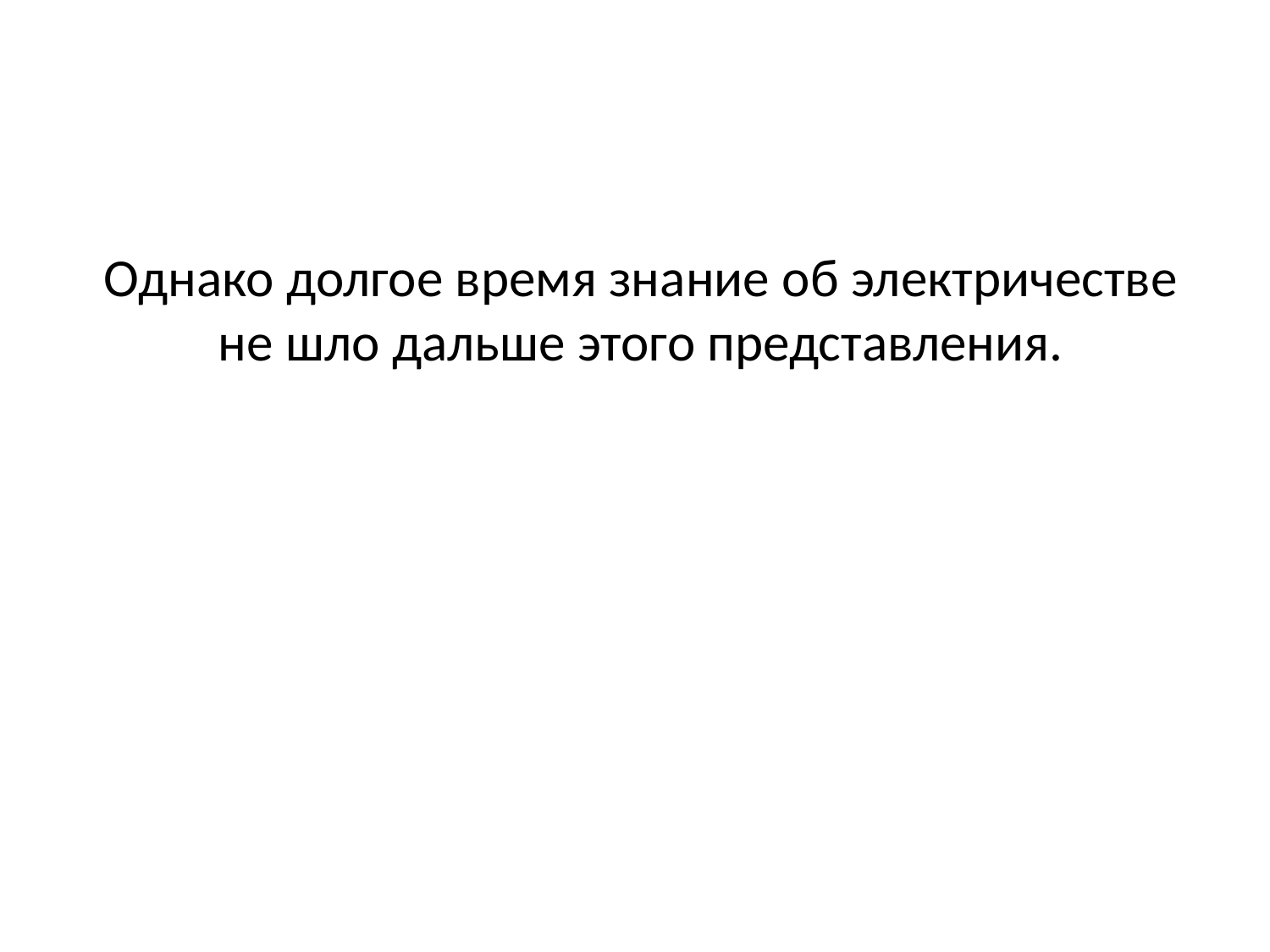

# Однако долгое время знание об электричестве не шло дальше этого представления.